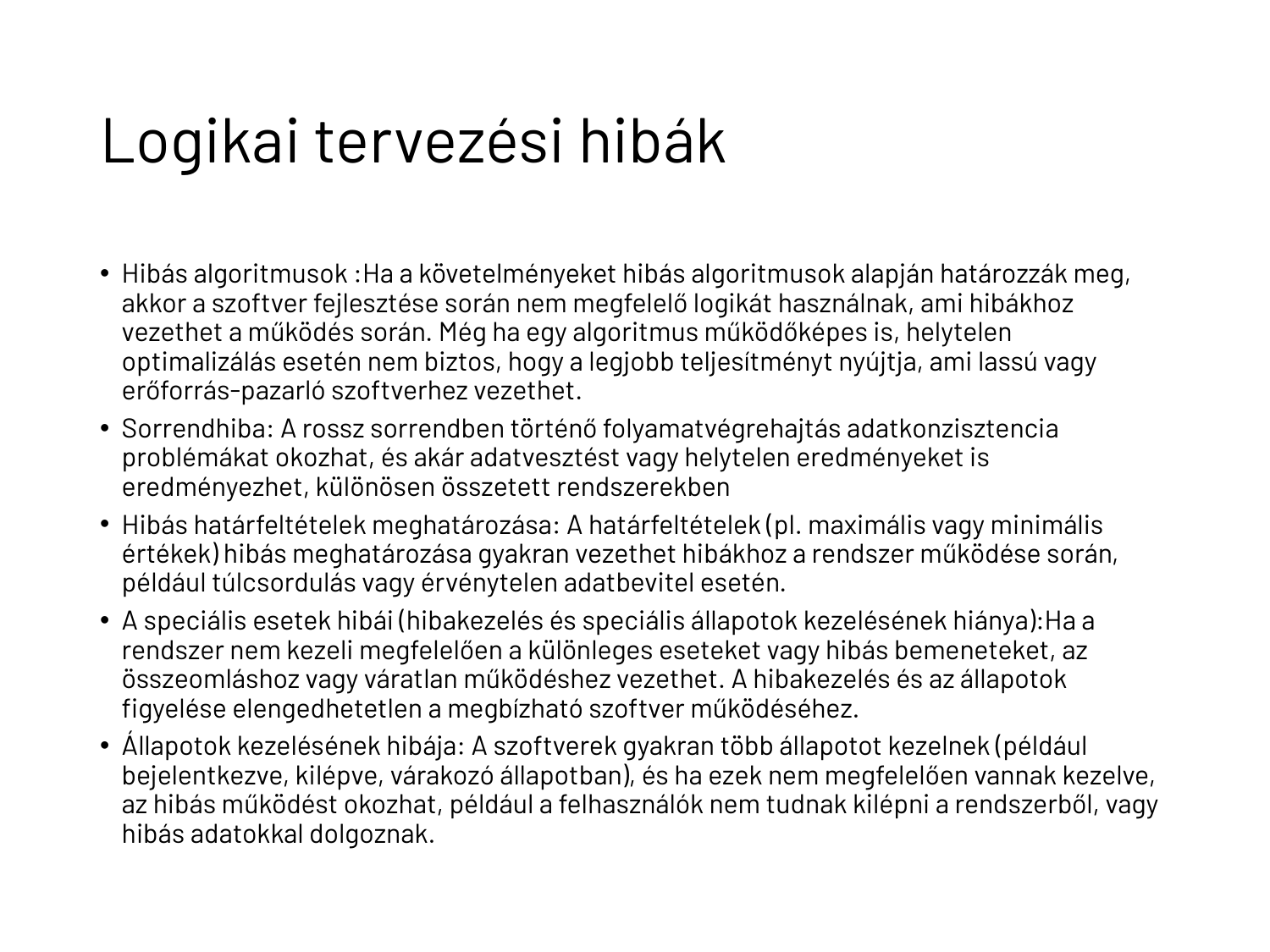

# Logikai tervezési hibák
Hibás algoritmusok :Ha a követelményeket hibás algoritmusok alapján határozzák meg, akkor a szoftver fejlesztése során nem megfelelő logikát használnak, ami hibákhoz vezethet a működés során. Még ha egy algoritmus működőképes is, helytelen optimalizálás esetén nem biztos, hogy a legjobb teljesítményt nyújtja, ami lassú vagy erőforrás-pazarló szoftverhez vezethet.
Sorrendhiba: A rossz sorrendben történő folyamatvégrehajtás adatkonzisztencia problémákat okozhat, és akár adatvesztést vagy helytelen eredményeket is eredményezhet, különösen összetett rendszerekben
Hibás határfeltételek meghatározása: A határfeltételek (pl. maximális vagy minimális értékek) hibás meghatározása gyakran vezethet hibákhoz a rendszer működése során, például túlcsordulás vagy érvénytelen adatbevitel esetén.
A speciális esetek hibái (hibakezelés és speciális állapotok kezelésének hiánya):Ha a rendszer nem kezeli megfelelően a különleges eseteket vagy hibás bemeneteket, az összeomláshoz vagy váratlan működéshez vezethet. A hibakezelés és az állapotok figyelése elengedhetetlen a megbízható szoftver működéséhez.
Állapotok kezelésének hibája: A szoftverek gyakran több állapotot kezelnek (például bejelentkezve, kilépve, várakozó állapotban), és ha ezek nem megfelelően vannak kezelve, az hibás működést okozhat, például a felhasználók nem tudnak kilépni a rendszerből, vagy hibás adatokkal dolgoznak.